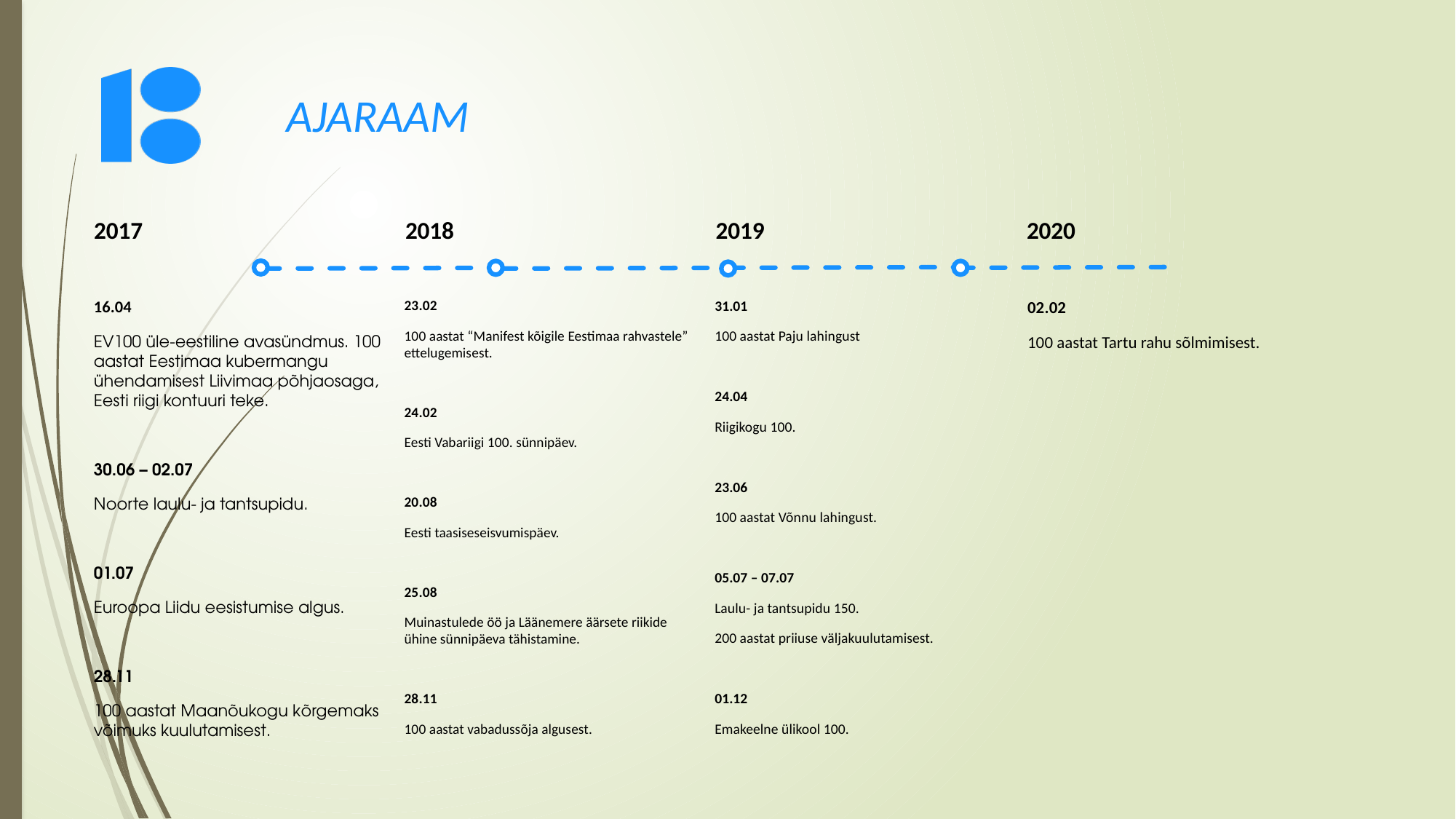

AJARAAM
2017
2018
2019
2020

16.04
EV100 üle-eestiline avasündmus. 100 aastat Eestimaa kubermangu ühendamisest Liivimaa põhjaosaga, Eesti riigi kontuuri teke.

30.06 – 02.07
Noorte laulu- ja tantsupidu.

01.07
Euroopa Liidu eesistumise algus.

28.11
100 aastat Maanõukogu kõrgemaks võimuks kuulutamisest.
23.02
100 aastat “Manifest kõigile Eestimaa rahvastele” ettelugemisest.

24.02
Eesti Vabariigi 100. sünnipäev.

20.08
Eesti taasiseseisvumispäev.

25.08
Muinastulede öö ja Läänemere äärsete riikide ühine sünnipäeva tähistamine.

28.11
100 aastat vabadussõja algusest.

31.01
100 aastat Paju lahingust

24.04
Riigikogu 100.

23.06
100 aastat Võnnu lahingust.

05.07 – 07.07
Laulu- ja tantsupidu 150.
200 aastat priiuse väljakuulutamisest.

01.12
Emakeelne ülikool 100.

02.02
100 aastat Tartu rahu sõlmimisest.